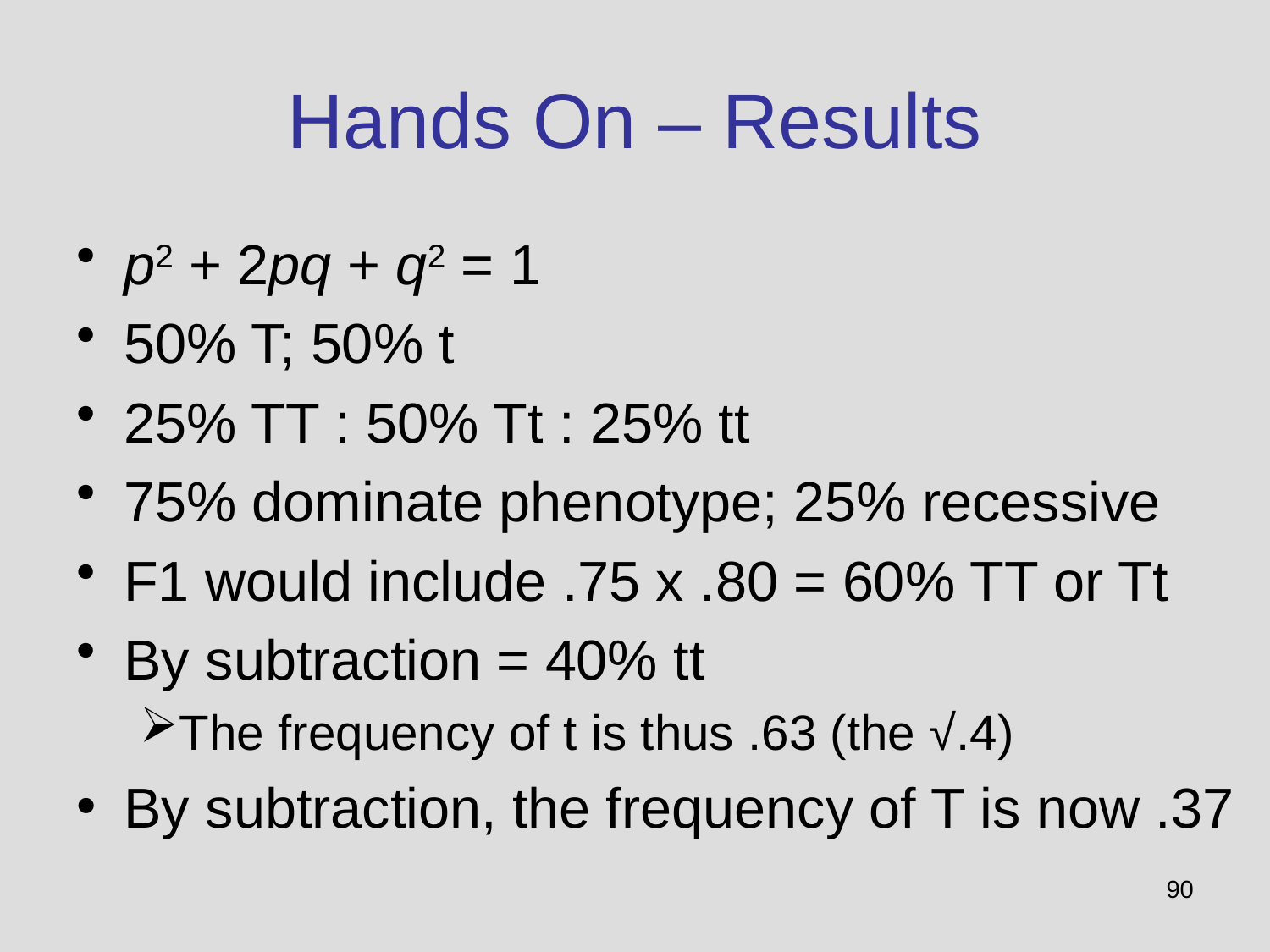

# Hands On – Results
p2 + 2pq + q2 = 1
50% T; 50% t
25% TT : 50% Tt : 25% tt
75% dominate phenotype; 25% recessive
F1 would include .75 x .80 = 60% TT or Tt
By subtraction = 40% tt
The frequency of t is thus .63 (the √.4)
By subtraction, the frequency of T is now .37

90